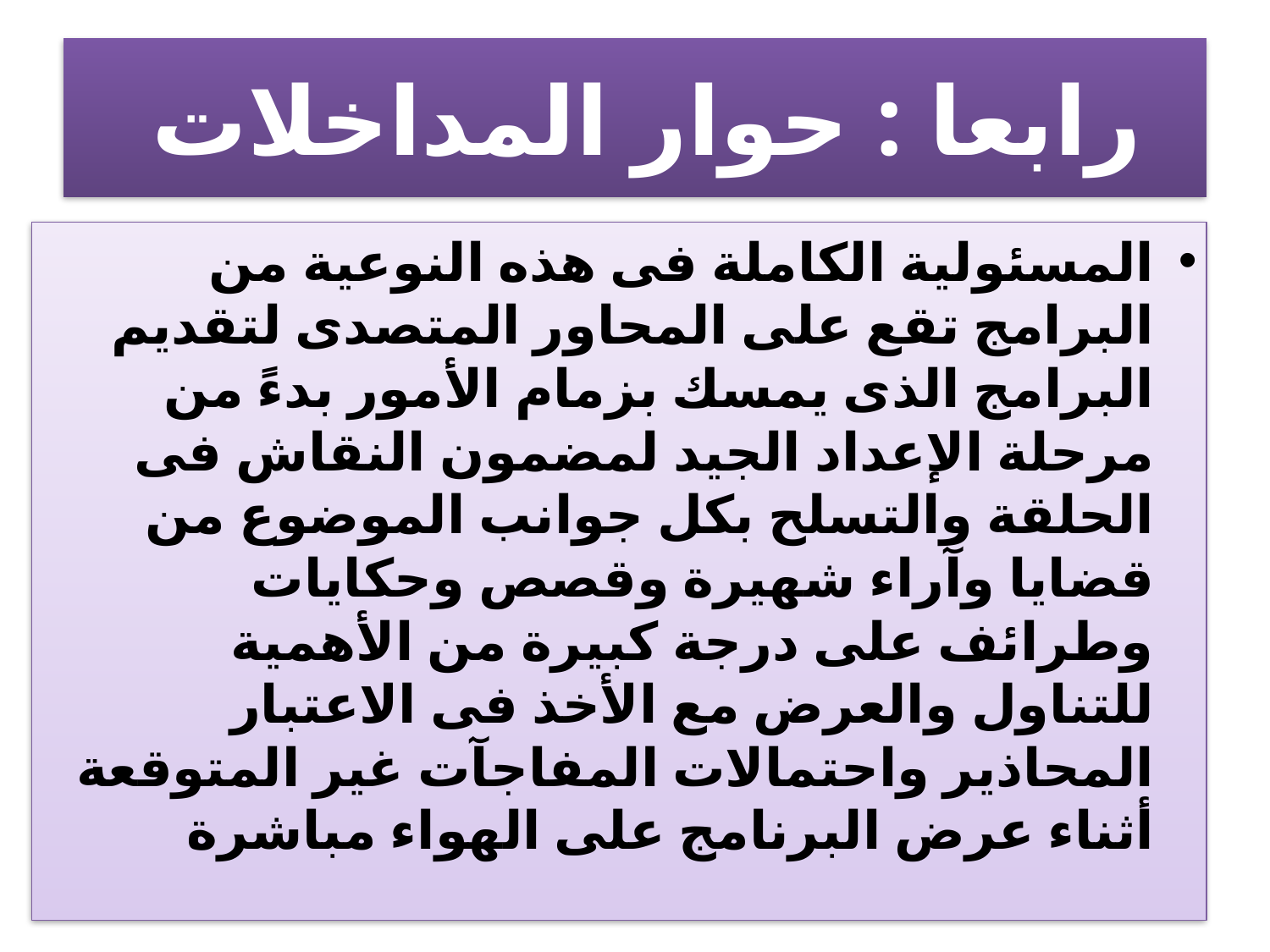

# رابعا : حوار المداخلات
المسئولية الكاملة فى هذه النوعية من البرامج تقع على المحاور المتصدى لتقديم البرامج الذى يمسك بزمام الأمور بدءً من مرحلة الإعداد الجيد لمضمون النقاش فى الحلقة والتسلح بكل جوانب الموضوع من قضايا وآراء شهيرة وقصص وحكايات وطرائف على درجة كبيرة من الأهمية للتناول والعرض مع الأخذ فى الاعتبار المحاذير واحتمالات المفاجآت غير المتوقعة أثناء عرض البرنامج على الهواء مباشرة